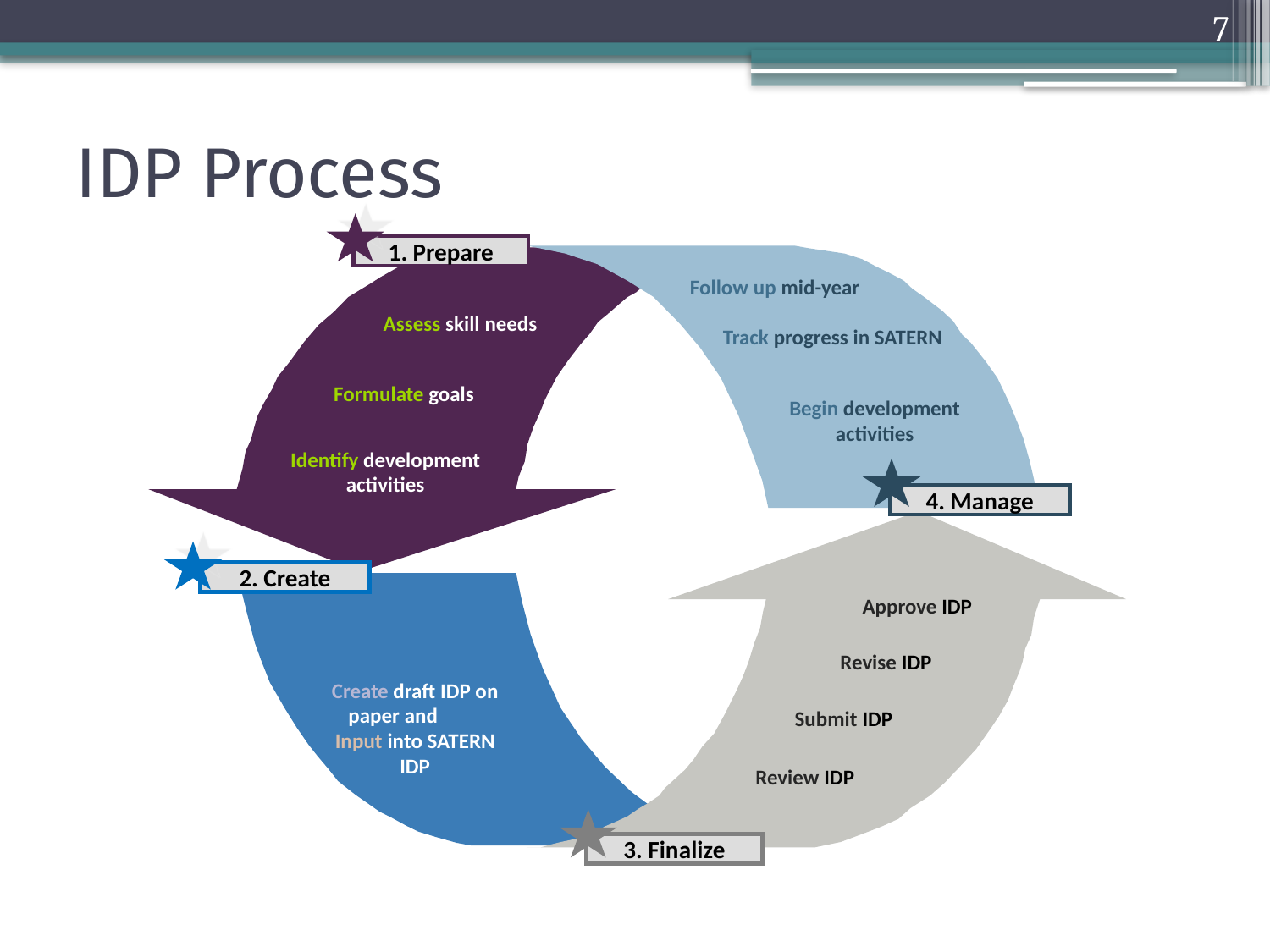

7
# IDP Process

1. Prepare

Follow up mid-year

Assess skill needs
Track progress in SATERN
Formulate goals
Begin development activities

Identify development activities

4. Manage

2. Create

Approve IDP

Revise IDP
Create draft IDP on paper and          Input into SATERN IDP
Submit IDP

Review IDP

3. Finalize